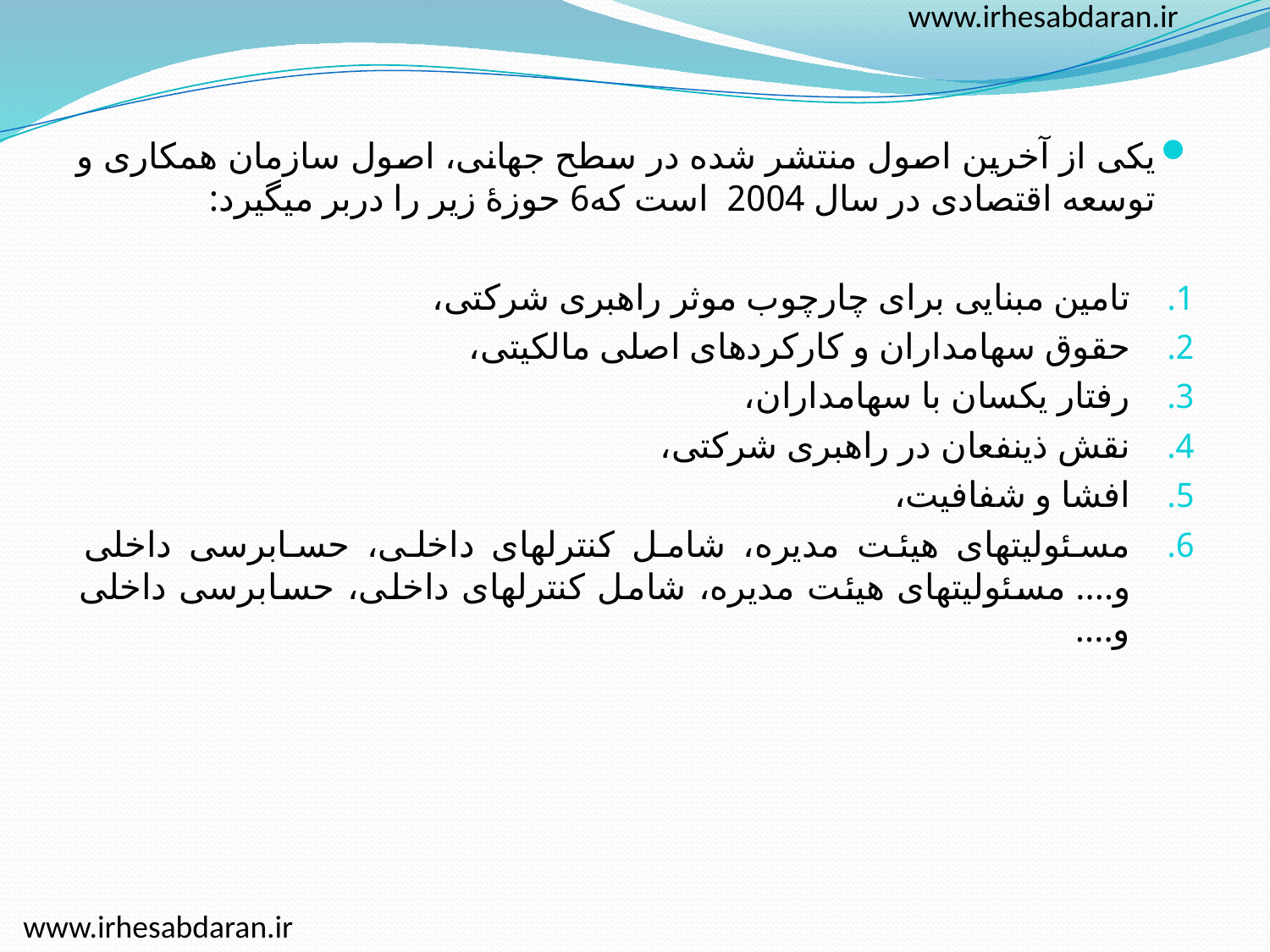

www.irhesabdaran.ir
یکی از آخرین اصول منتشر شده در سطح جهانی، اصول سازمان همکاری و توسعه اقتصادی در سال 2004  است که6 حوزۀ زیر را دربر میگیرد:

تامین مبنایی برای چارچوب موثر راهبری شرکتی،
حقوق سهامداران و کارکردهای اصلی مالکیتی،
رفتار یکسان با سهامداران،
نقش ذینفعان در راهبری شرکتی،
افشا و شفافیت،
مسئولیتهای هیئت مدیره، شامل کنترلهای داخلی، حسابرسی داخلی و.... مسئولیتهای هیئت مدیره، شامل کنترلهای داخلی، حسابرسی داخلی و....
www.irhesabdaran.ir